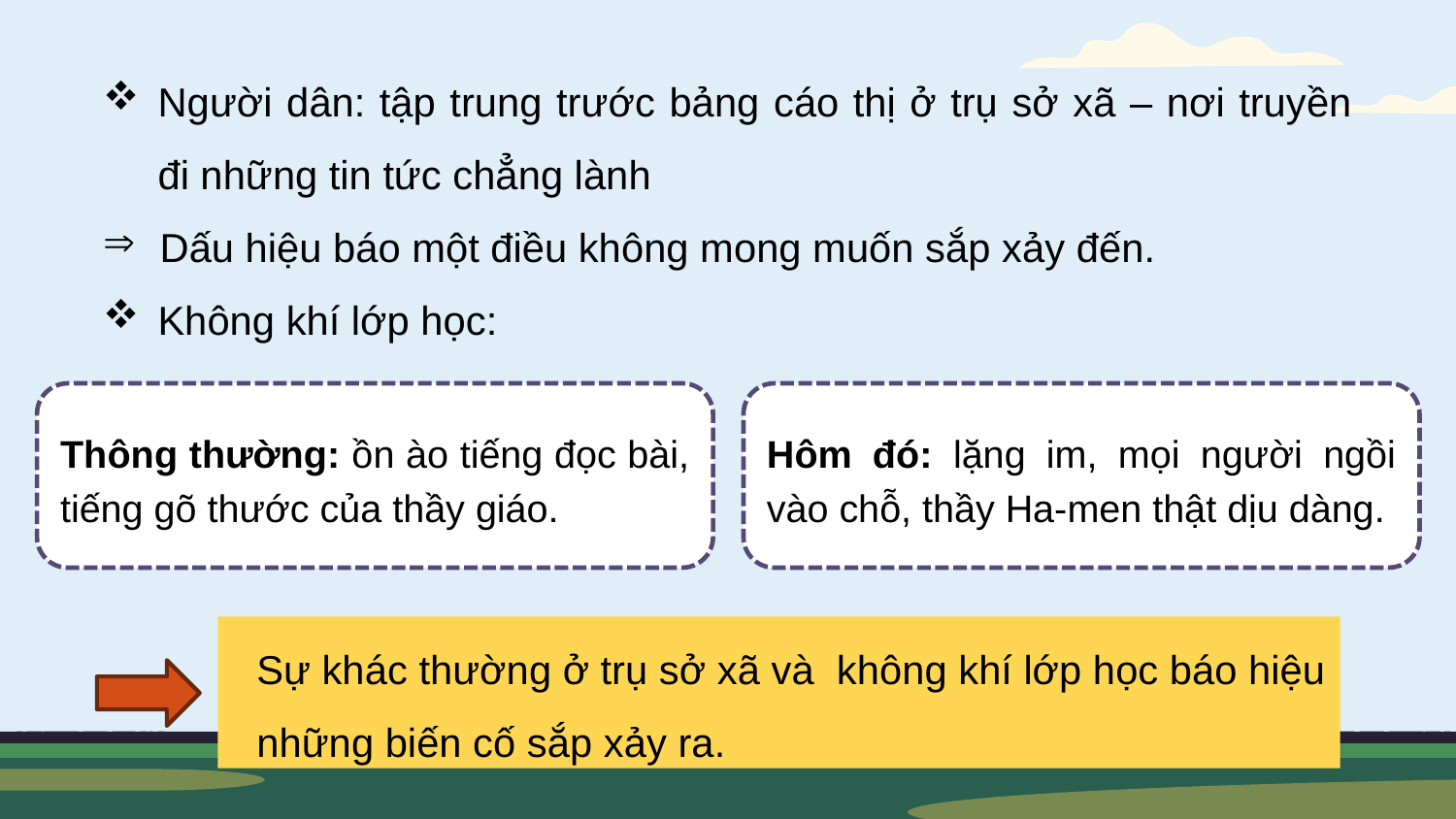

Người dân: tập trung trước bảng cáo thị ở trụ sở xã – nơi truyền đi những tin tức chẳng lành
 Dấu hiệu báo một điều không mong muốn sắp xảy đến.
Không khí lớp học:
Thông thường: ồn ào tiếng đọc bài, tiếng gõ thước của thầy giáo.
Hôm đó: lặng im, mọi người ngồi vào chỗ, thầy Ha-men thật dịu dàng.
Sự khác thường ở trụ sở xã và  không khí lớp học báo hiệu những biến cố sắp xảy ra.